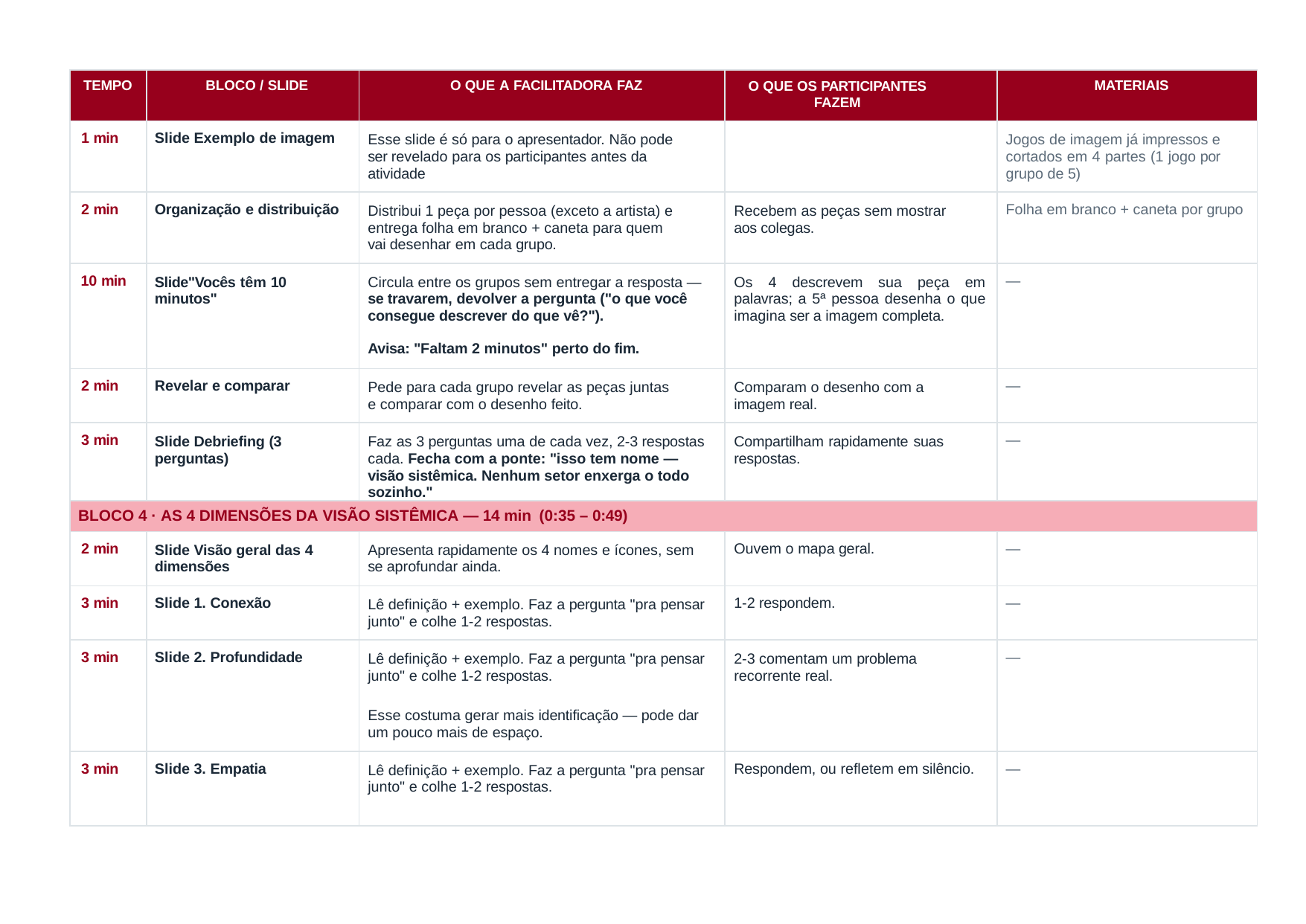

| TEMPO | BLOCO / SLIDE | O QUE A FACILITADORA FAZ | O QUE OS PARTICIPANTES FAZEM | MATERIAIS |
| --- | --- | --- | --- | --- |
| 1 min | Slide Exemplo de imagem | Esse slide é só para o apresentador. Não pode ser revelado para os participantes antes da atividade |  | Jogos de imagem já impressos e cortados em 4 partes (1 jogo por grupo de 5) |
| 2 min | Organização e distribuição | Distribui 1 peça por pessoa (exceto a artista) e entrega folha em branco + caneta para quem vai desenhar em cada grupo. | Recebem as peças sem mostrar aos colegas. | Folha em branco + caneta por grupo |
| 10 min | Slide"Vocês têm 10 minutos" | Circula entre os grupos sem entregar a resposta — se travarem, devolver a pergunta ("o que você consegue descrever do que vê?"). Avisa: "Faltam 2 minutos" perto do fim. | Os 4 descrevem sua peça em palavras; a 5ª pessoa desenha o que imagina ser a imagem completa. | — |
| 2 min | Revelar e comparar | Pede para cada grupo revelar as peças juntas e comparar com o desenho feito. | Comparam o desenho com a imagem real. | — |
| 3 min | Slide Debriefing (3 perguntas) | Faz as 3 perguntas uma de cada vez, 2-3 respostas cada. Fecha com a ponte: "isso tem nome — visão sistêmica. Nenhum setor enxerga o todo sozinho." | Compartilham rapidamente suas respostas. | — |
| BLOCO 4 · AS 4 DIMENSÕES DA VISÃO SISTÊMICA — 14 min (0:35 – 0:49) |  |  |  |  |
| 2 min | Slide Visão geral das 4 dimensões | Apresenta rapidamente os 4 nomes e ícones, sem se aprofundar ainda. | Ouvem o mapa geral. | — |
| 3 min | Slide 1. Conexão | Lê definição + exemplo. Faz a pergunta "pra pensar junto" e colhe 1-2 respostas. | 1-2 respondem. | — |
| 3 min | Slide 2. Profundidade | Lê definição + exemplo. Faz a pergunta "pra pensar junto" e colhe 1-2 respostas. Esse costuma gerar mais identificação — pode dar um pouco mais de espaço. | 2-3 comentam um problema recorrente real. | — |
| 3 min | Slide 3. Empatia | Lê definição + exemplo. Faz a pergunta "pra pensar junto" e colhe 1-2 respostas. | Respondem, ou refletem em silêncio. | — |